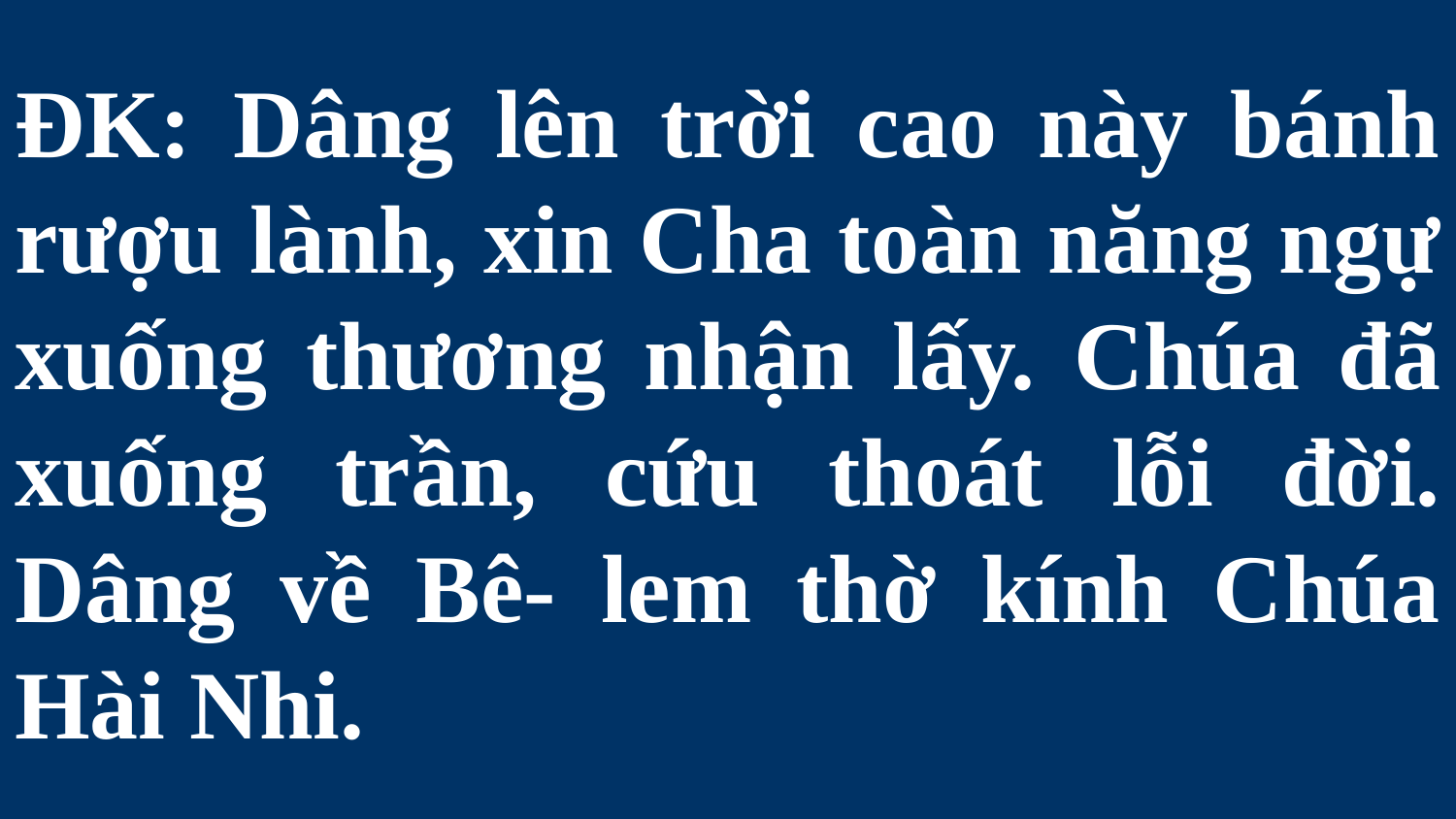

# ĐK: Dâng lên trời cao này bánh rượu lành, xin Cha toàn năng ngự xuống thương nhận lấy. Chúa đã xuống trần, cứu thoát lỗi đời. Dâng về Bê- lem thờ kính Chúa Hài Nhi.